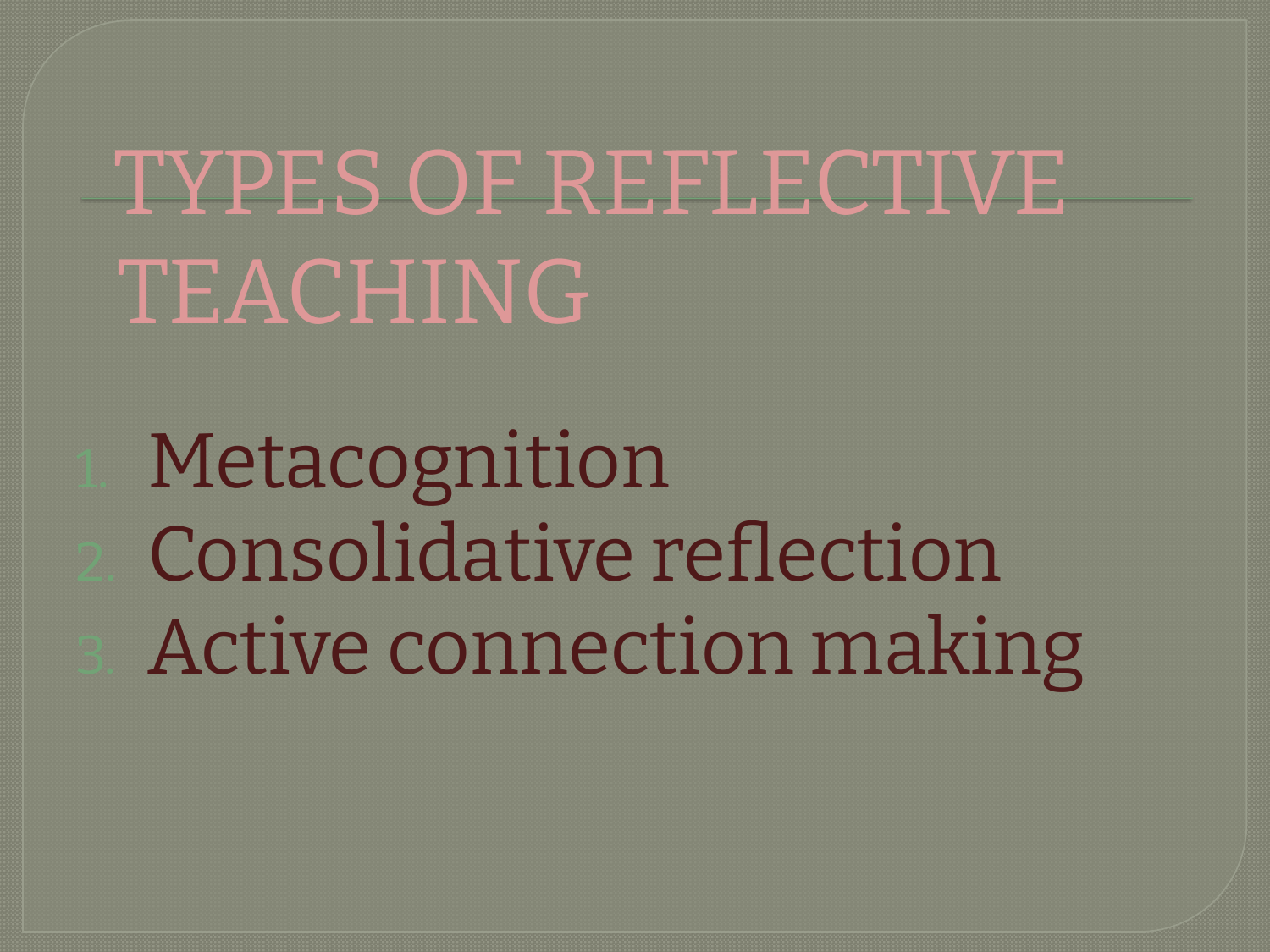

TYPES OF REFLECTIVE TEACHING

Metacognition
Consolidative reflection
Active connection making